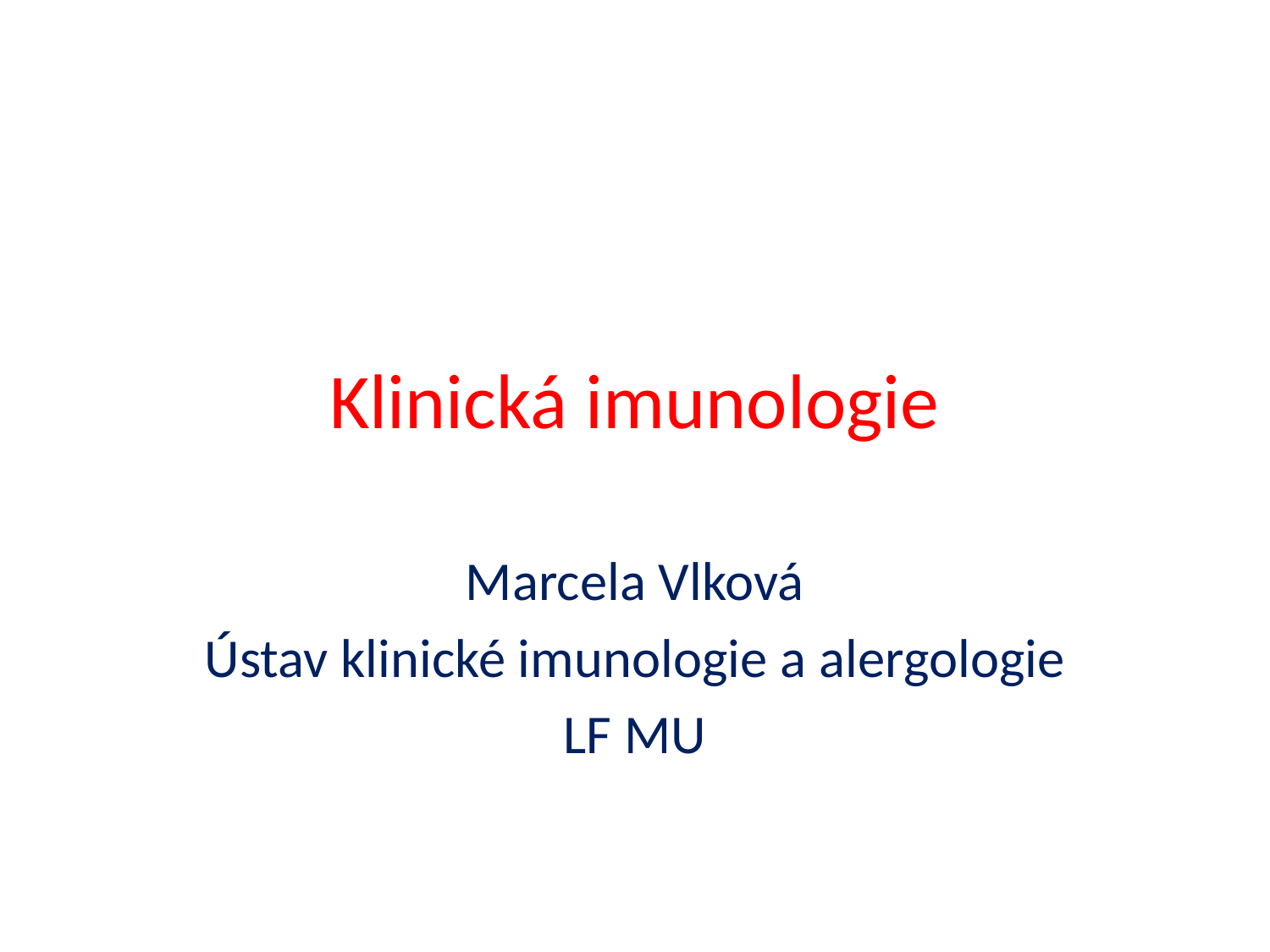

# Klinická imunologie
Marcela Vlková
Ústav klinické imunologie a alergologie
LF MU